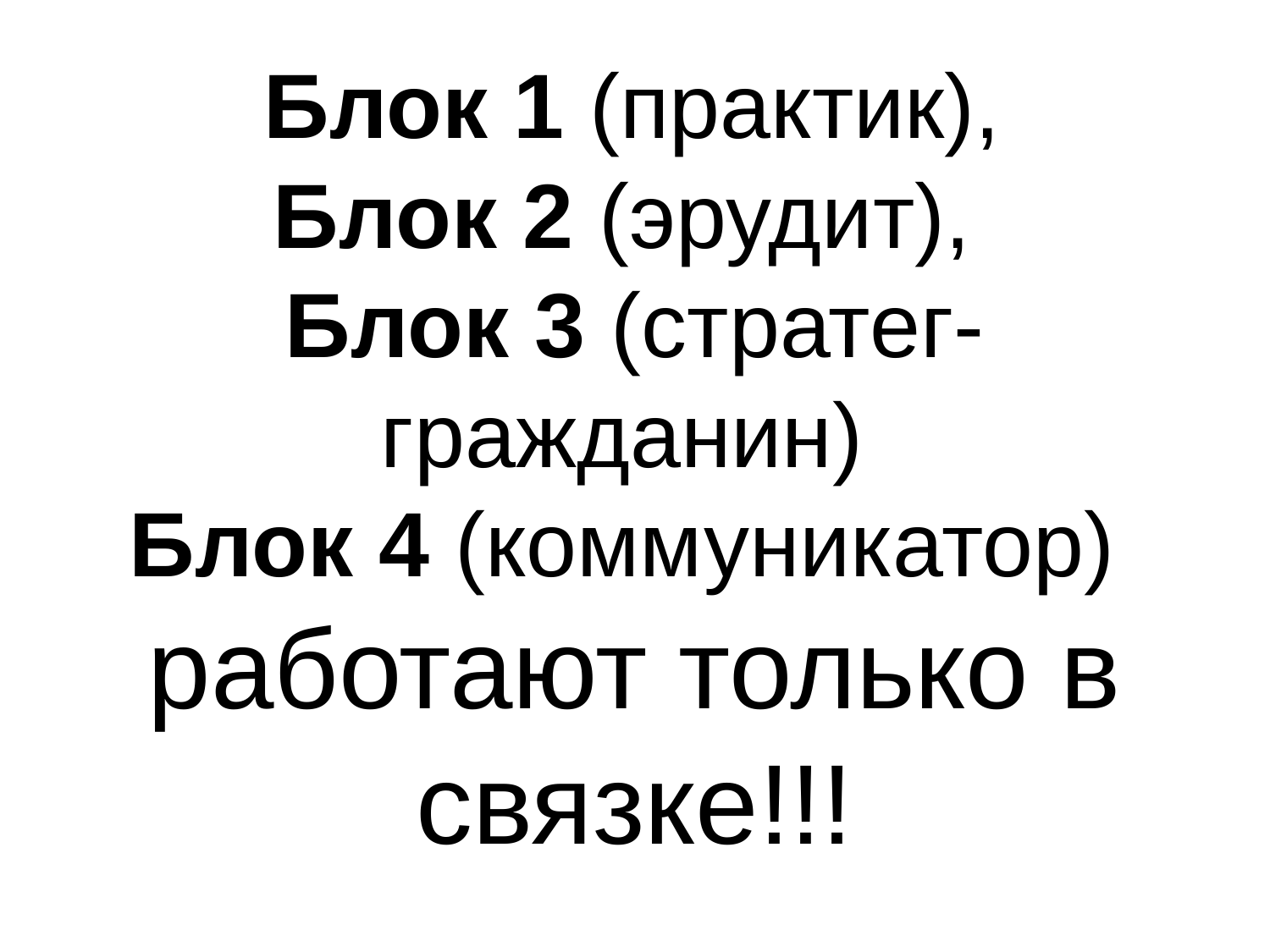

# Блок 1 (практик),  Блок 2 (эрудит),  Блок 3 (стратег-гражданин) Блок 4 (коммуникатор) работают только в связке!!!